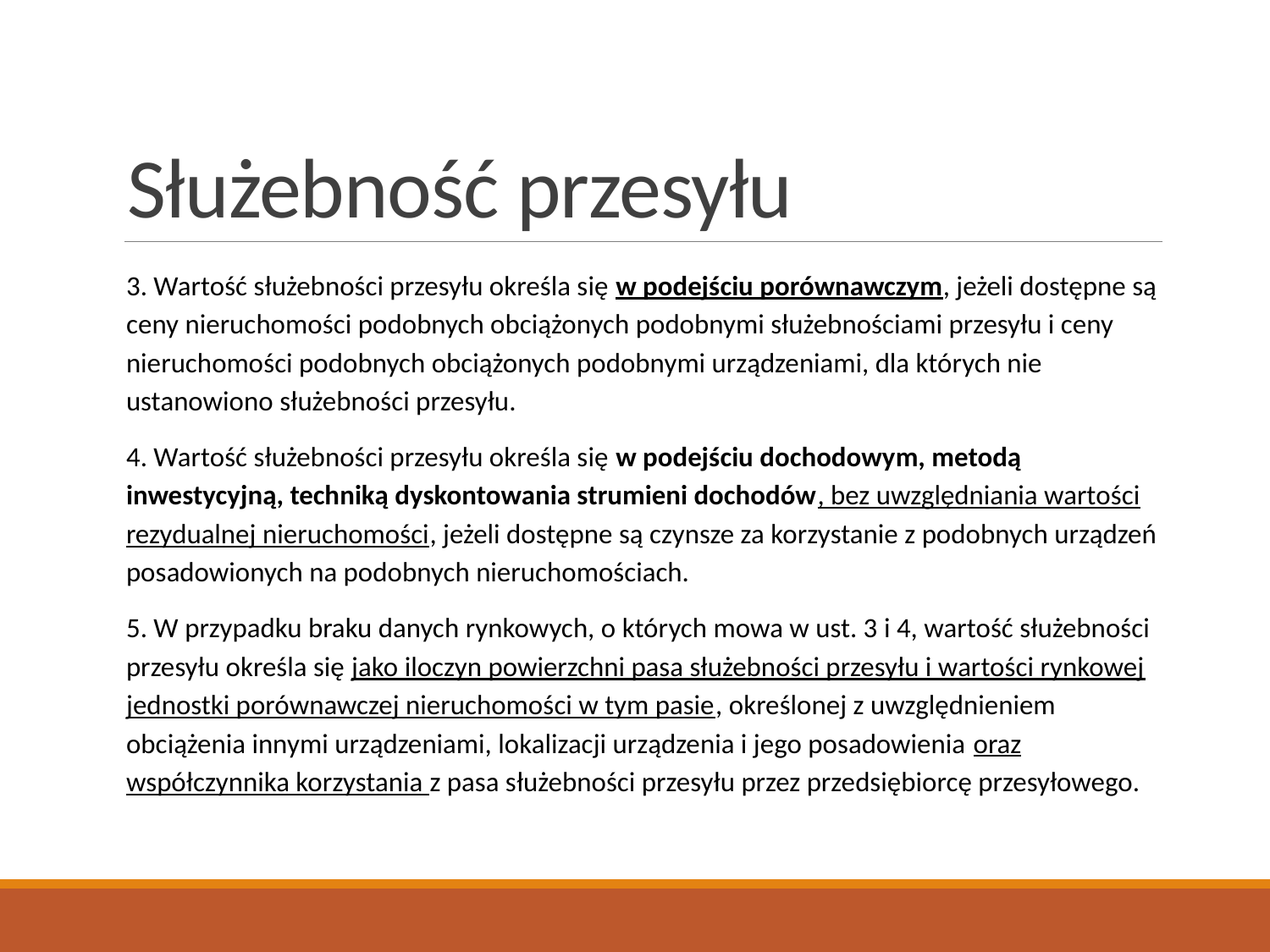

# Służebność przesyłu
3. Wartość służebności przesyłu określa się w podejściu porównawczym, jeżeli dostępne są ceny nieruchomości podobnych obciążonych podobnymi służebnościami przesyłu i ceny nieruchomości podobnych obciążonych podobnymi urządzeniami, dla których nie ustanowiono służebności przesyłu.
4. Wartość służebności przesyłu określa się w podejściu dochodowym, metodą inwestycyjną, techniką dyskontowania strumieni dochodów, bez uwzględniania wartości rezydualnej nieruchomości, jeżeli dostępne są czynsze za korzystanie z podobnych urządzeń posadowionych na podobnych nieruchomościach.
5. W przypadku braku danych rynkowych, o których mowa w ust. 3 i 4, wartość służebności przesyłu określa się jako iloczyn powierzchni pasa służebności przesyłu i wartości rynkowej jednostki porównawczej nieruchomości w tym pasie, określonej z uwzględnieniem obciążenia innymi urządzeniami, lokalizacji urządzenia i jego posadowienia oraz współczynnika korzystania z pasa służebności przesyłu przez przedsiębiorcę przesyłowego.